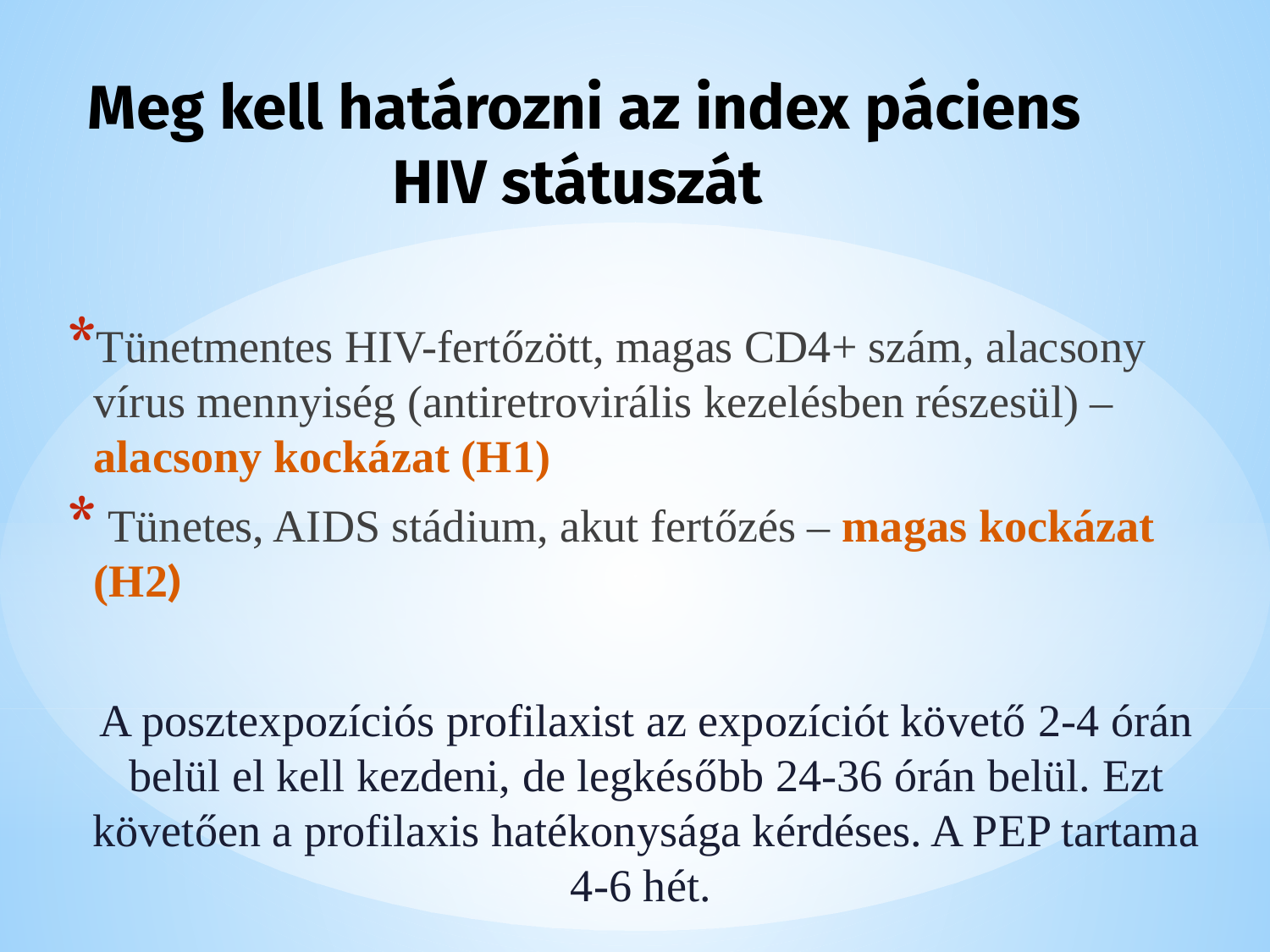

# Meg kell határozni az index páciens HIV státuszát
Tünetmentes HIV-fertőzött, magas CD4+ szám, alacsony vírus mennyiség (antiretrovirális kezelésben részesül) – alacsony kockázat (H1)
 Tünetes, AIDS stádium, akut fertőzés – magas kockázat (H2)

A posztexpozíciós profilaxist az expozíciót követő 2-4 órán belül el kell kezdeni, de legkésőbb 24-36 órán belül. Ezt követően a profilaxis hatékonysága kérdéses. A PEP tartama 4-6 hét.